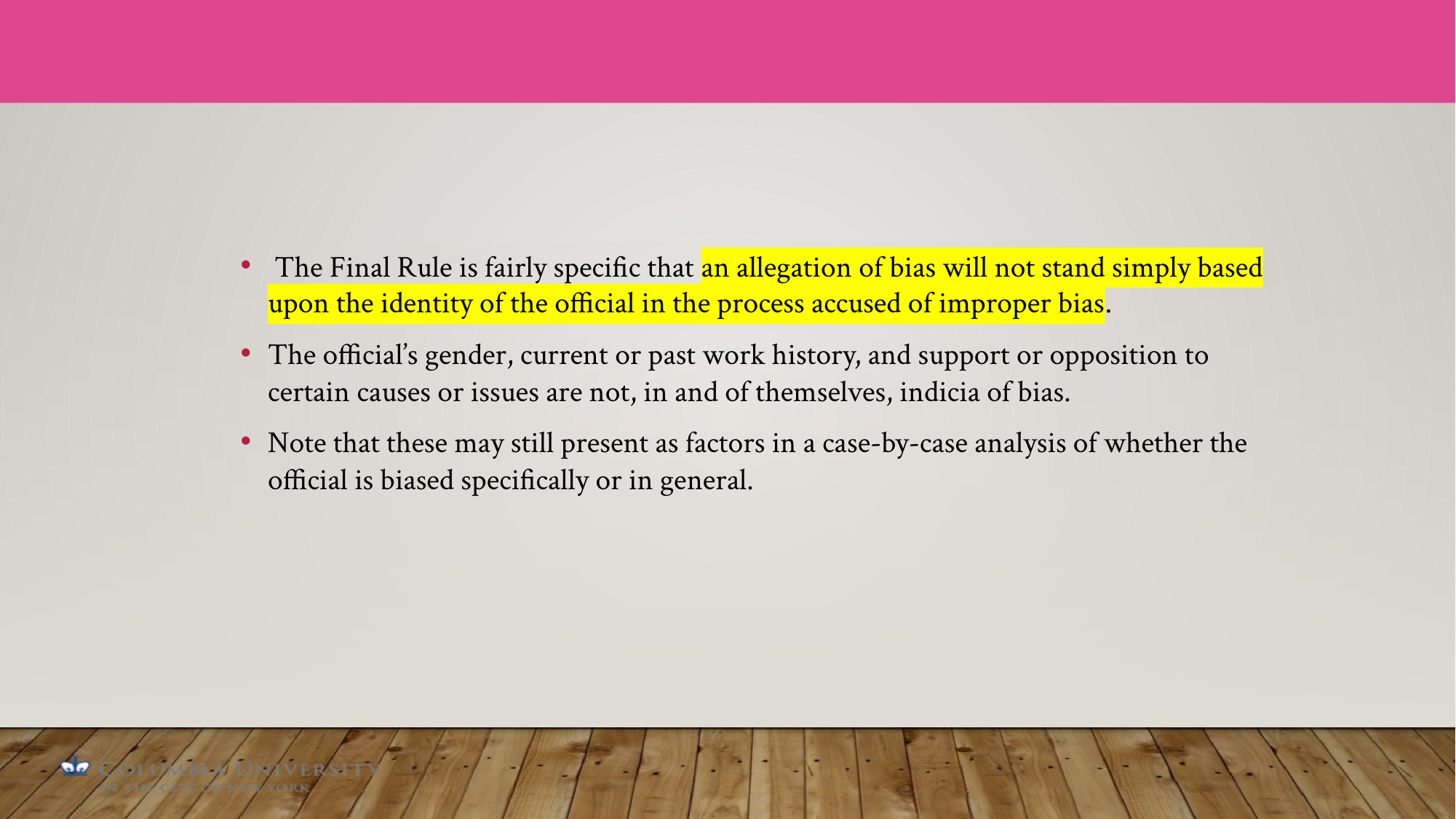

The Final Rule is fairly specific that an allegation of bias will not stand simply based upon the identity of the official in the process accused of improper bias.
The official’s gender, current or past work history, and support or opposition to certain causes or issues are not, in and of themselves, indicia of bias.
Note that these may still present as factors in a case-by-case analysis of whether the official is biased specifically or in general.